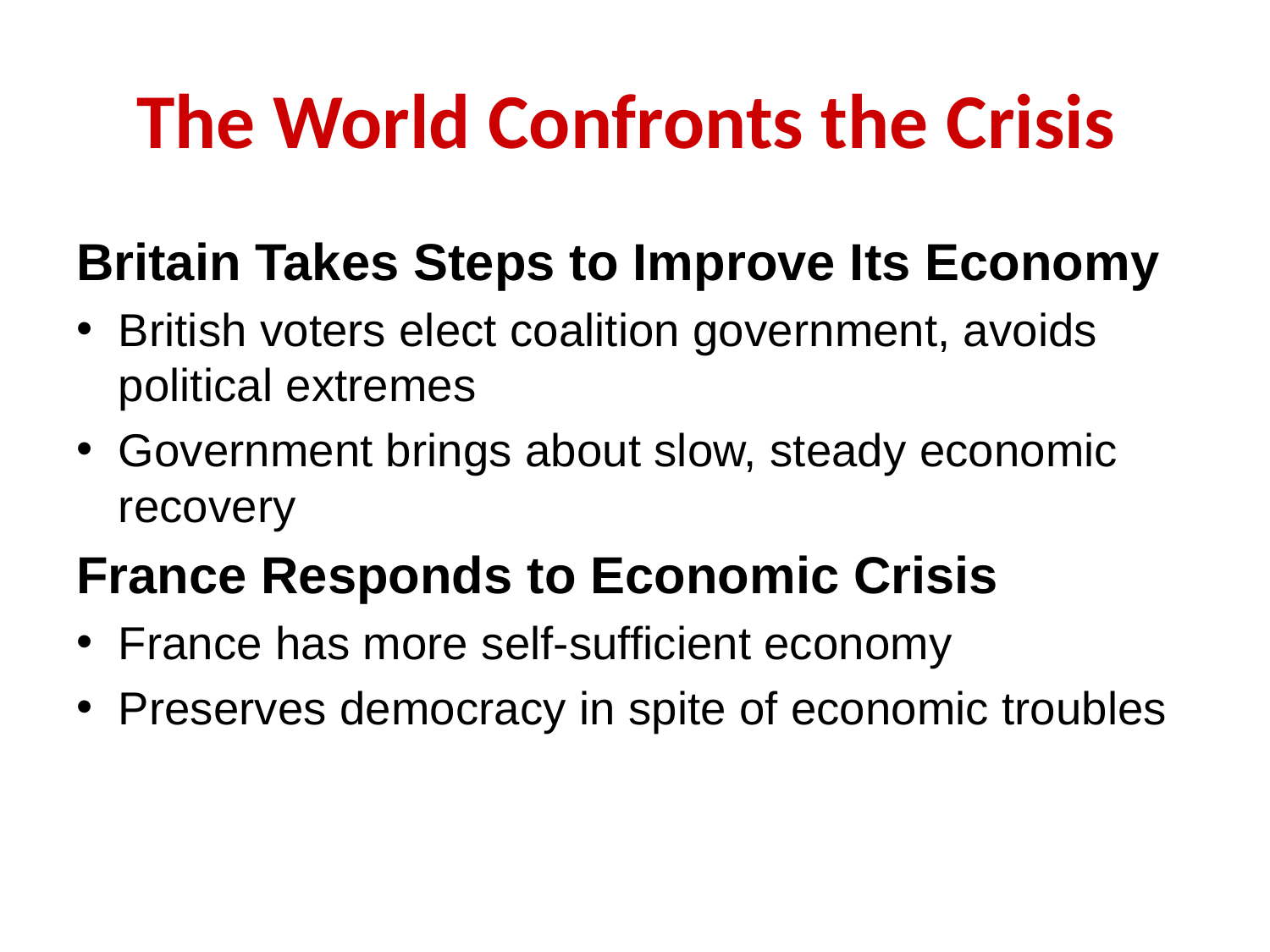

# The World Confronts the Crisis
Britain Takes Steps to Improve Its Economy
British voters elect coalition government, avoids political extremes
Government brings about slow, steady economic recovery
France Responds to Economic Crisis
France has more self-sufficient economy
Preserves democracy in spite of economic troubles